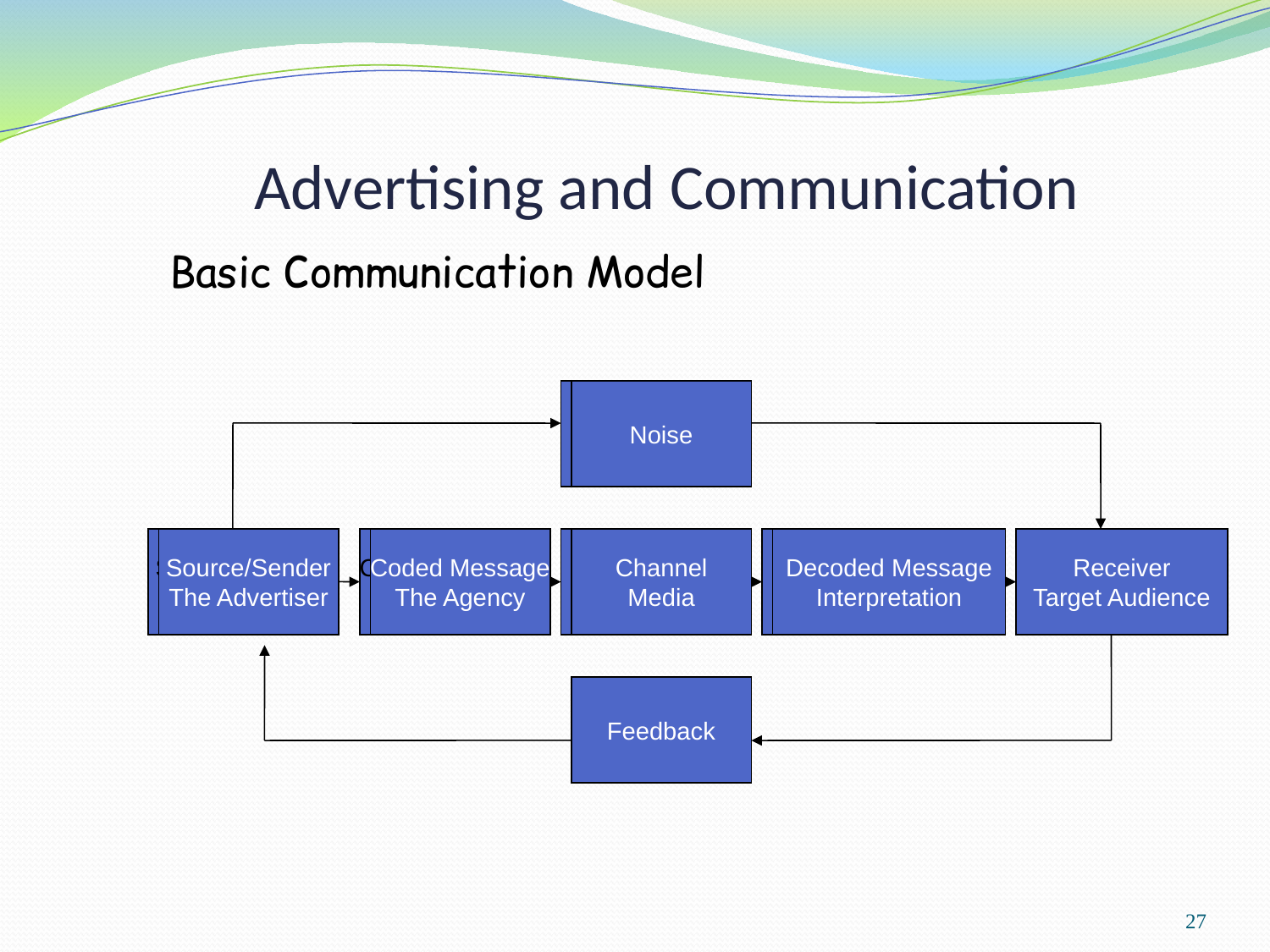

# Advertising and Communication
Basic Communication Model
Noise
Noise

Source/Sender
The Advertiser
Source/Sender
The Advertiser
Coded Message
The Agency
Coded Message
The Agency
Channel
Media
Channel
Media
Decoded Message
Interpretation
Decoded Message
Interpretation
Receiver
Target Audience

Feedback

27